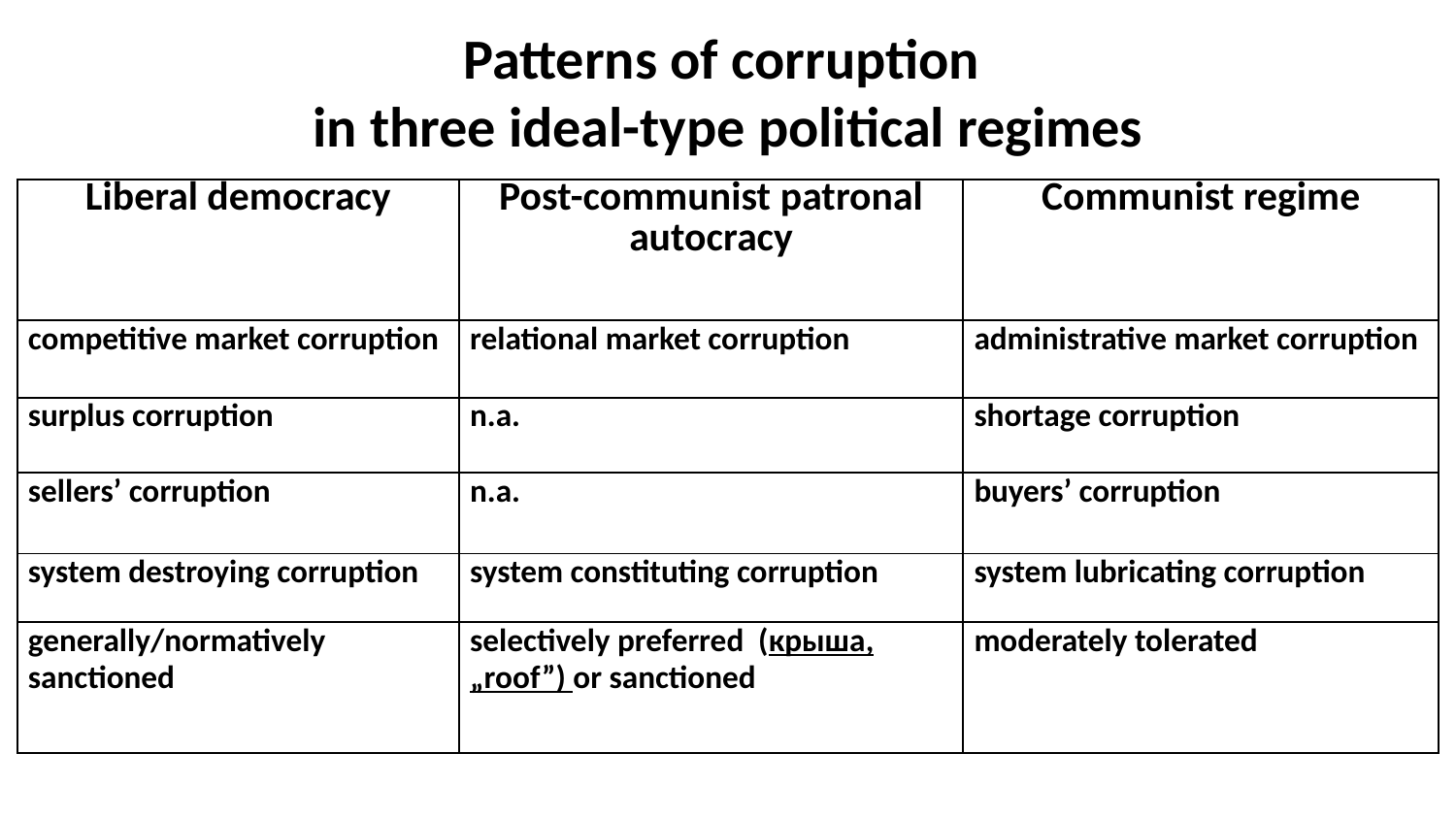

# Patterns of corruption in three ideal-type political regimes
| Liberal democracy | Post-communist patronal autocracy | Communist regime |
| --- | --- | --- |
| competitive market corruption | relational market corruption | administrative market corruption |
| surplus corruption | n.a. | shortage corruption |
| sellers’ corruption | n.a. | buyers’ corruption |
| system destroying corruption | system constituting corruption | system lubricating corruption |
| generally/normatively sanctioned | selectively preferred (крыша, „roof”) or sanctioned | moderately tolerated |